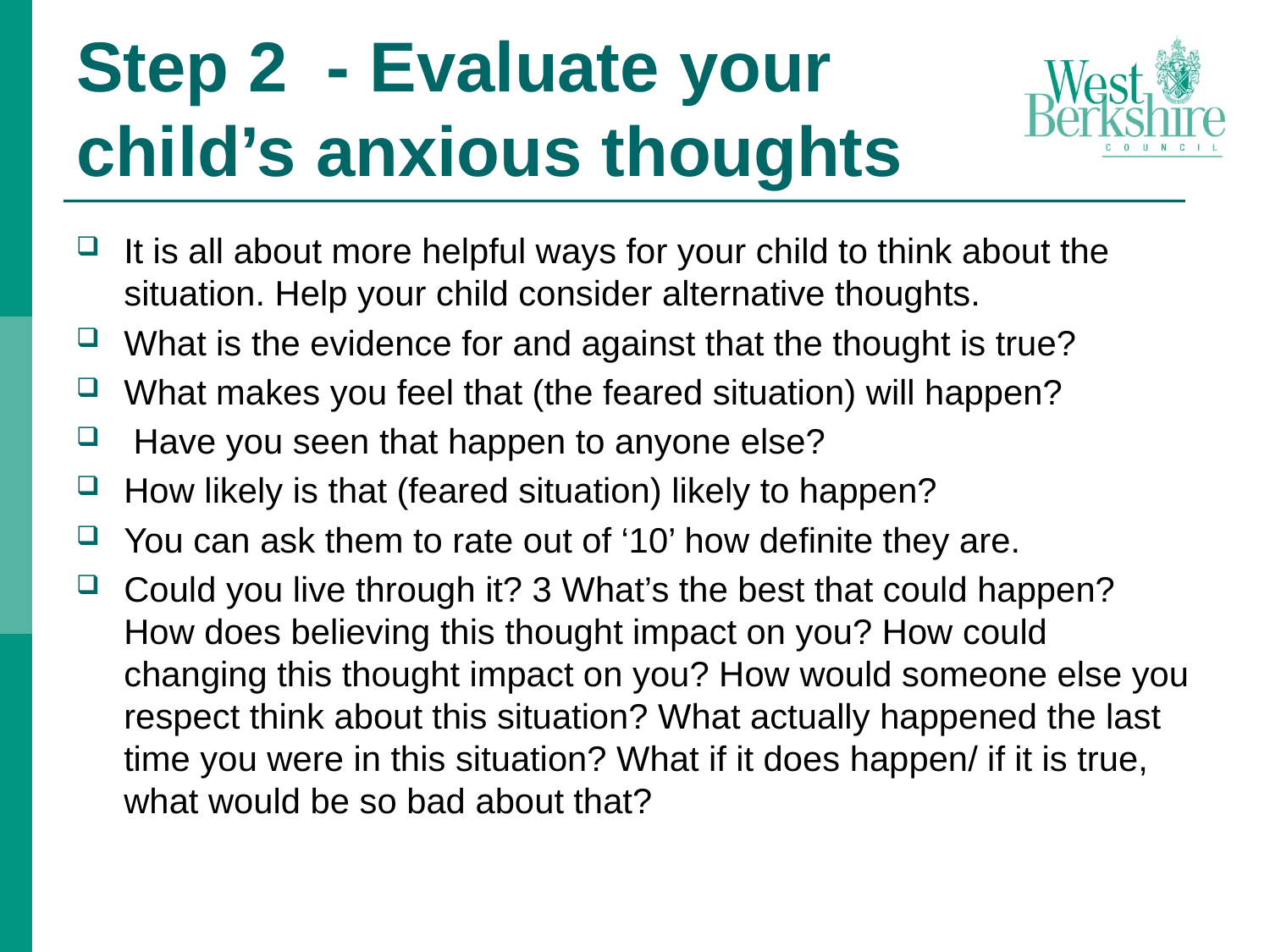

# Step 2  - Evaluate your child’s anxious thoughts
It is all about more helpful ways for your child to think about the situation. Help your child consider alternative thoughts.
What is the evidence for and against that the thought is true?
What makes you feel that (the feared situation) will happen?
 Have you seen that happen to anyone else?
How likely is that (feared situation) likely to happen?
You can ask them to rate out of ‘10’ how definite they are.
Could you live through it? 3 What’s the best that could happen? How does believing this thought impact on you? How could changing this thought impact on you? How would someone else you respect think about this situation? What actually happened the last time you were in this situation? What if it does happen/ if it is true, what would be so bad about that?